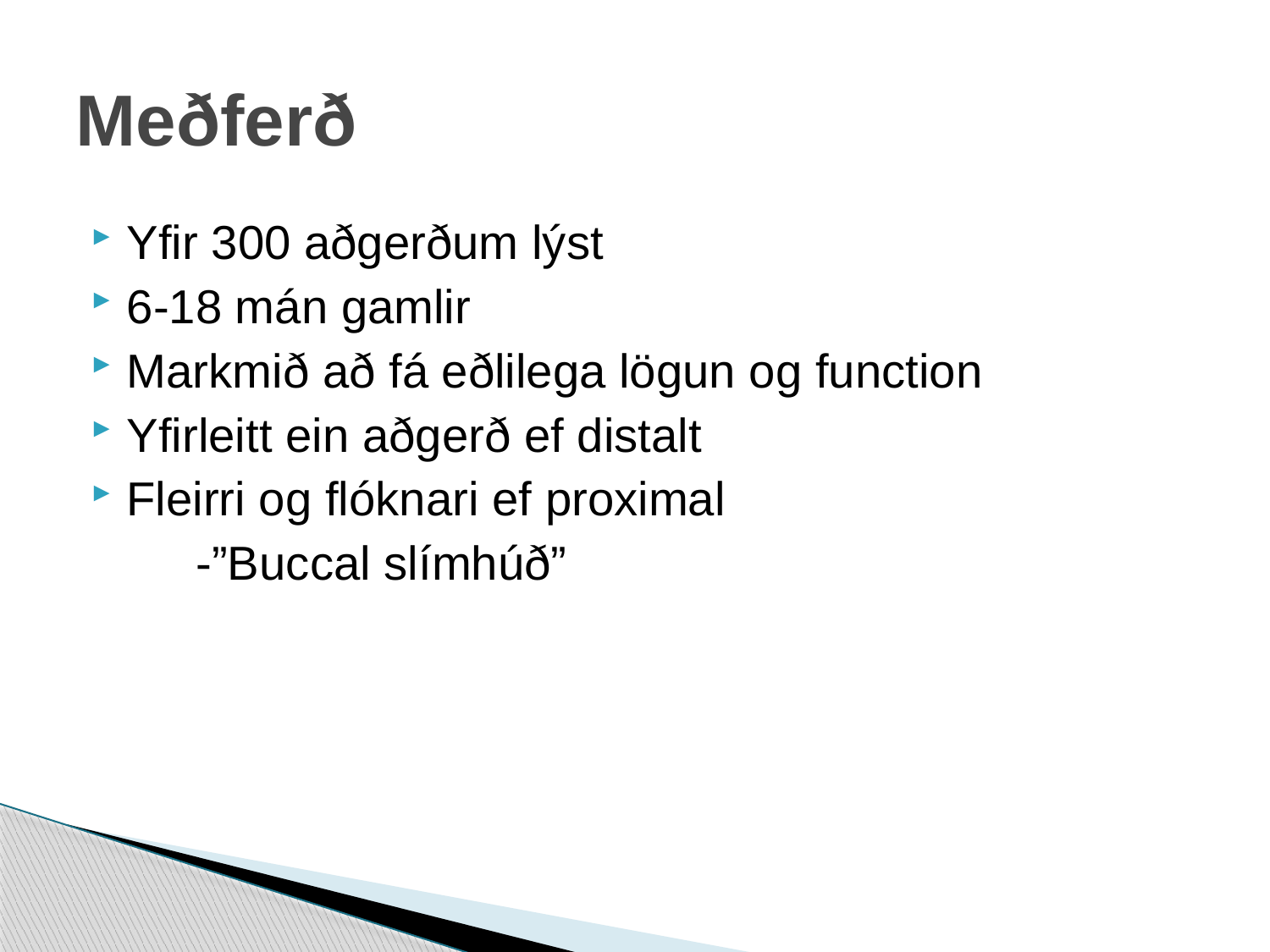

# Meðferð
Yfir 300 aðgerðum lýst
6-18 mán gamlir
Markmið að fá eðlilega lögun og function
Yfirleitt ein aðgerð ef distalt
Fleirri og flóknari ef proximal
         -”Buccal slímhúð”